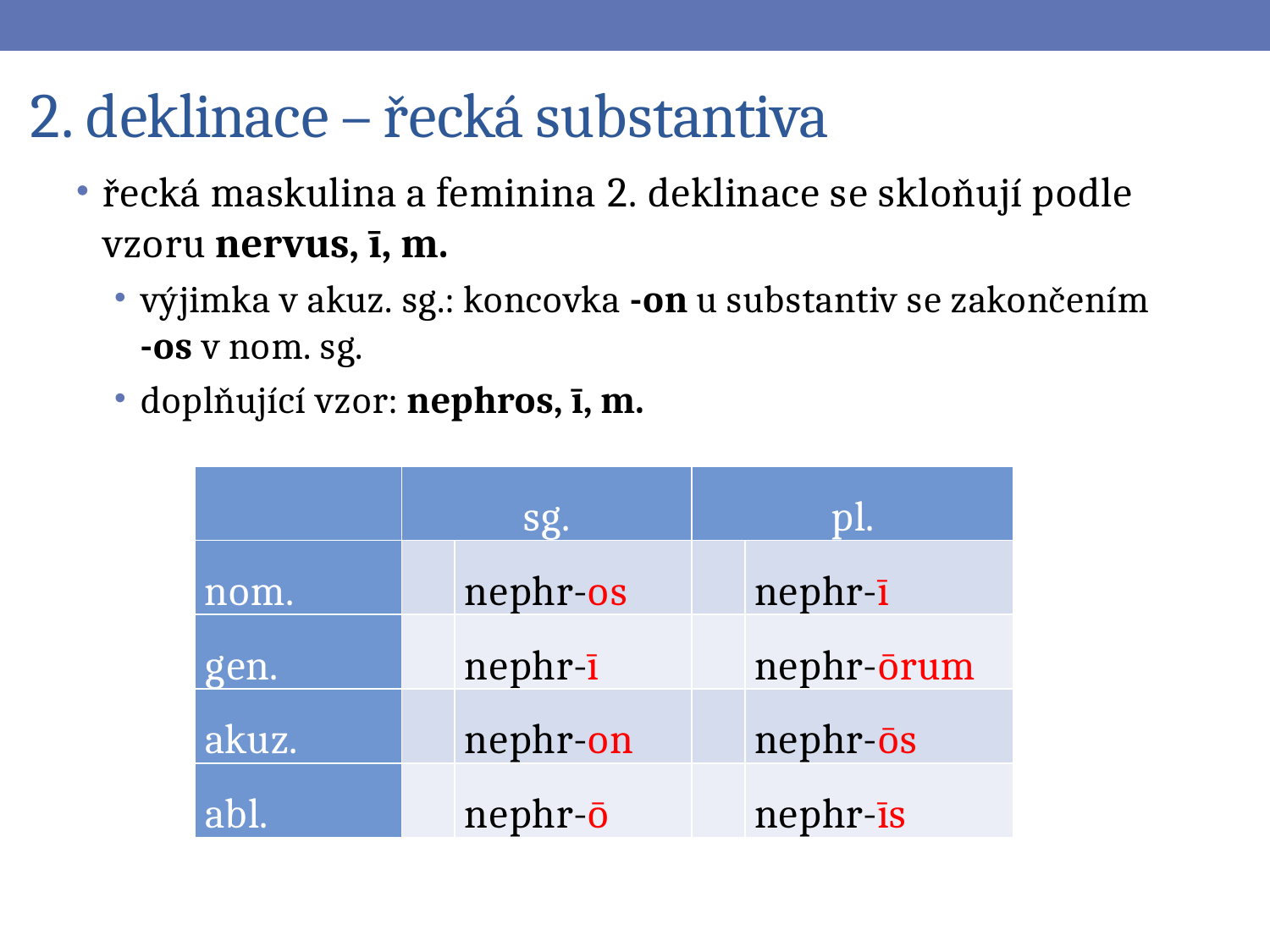

# 2. deklinace – řecká substantiva
řecká maskulina a feminina 2. deklinace se skloňují podle vzoru nervus, ī, m.
výjimka v akuz. sg.: koncovka -on u substantiv se zakončením
-os v nom. sg.
doplňující vzor: nephros, ī, m.

|  | sg. |  | pl. |  |
| --- | --- | --- | --- | --- |
| nom. |  | nephr-os |  | nephr-ī |
| gen. |  | nephr-ī |  | nephr-ōrum |
| akuz. |  | nephr-on |  | nephr-ōs |
| abl. |  | nephr-ō |  | nephr-īs |